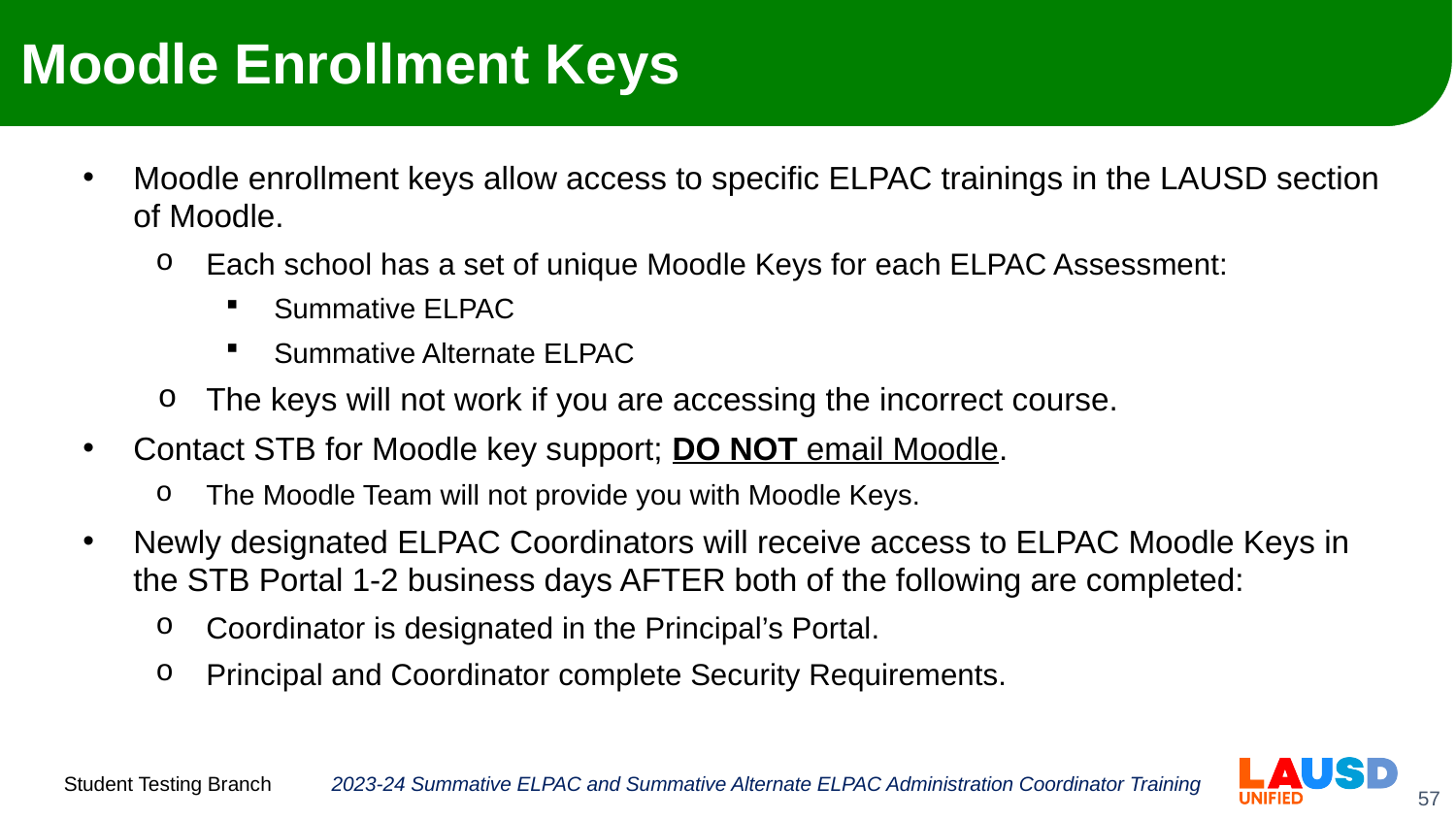

# Moodle Enrollment Keys
Moodle enrollment keys allow access to specific ELPAC trainings in the LAUSD section of Moodle.
Each school has a set of unique Moodle Keys for each ELPAC Assessment:
Summative ELPAC
Summative Alternate ELPAC
The keys will not work if you are accessing the incorrect course.
Contact STB for Moodle key support; DO NOT email Moodle.
The Moodle Team will not provide you with Moodle Keys.
Newly designated ELPAC Coordinators will receive access to ELPAC Moodle Keys in the STB Portal 1-2 business days AFTER both of the following are completed:
Coordinator is designated in the Principal’s Portal.
Principal and Coordinator complete Security Requirements.
2023-24 Summative ELPAC and Summative Alternate ELPAC Administration Coordinator Training